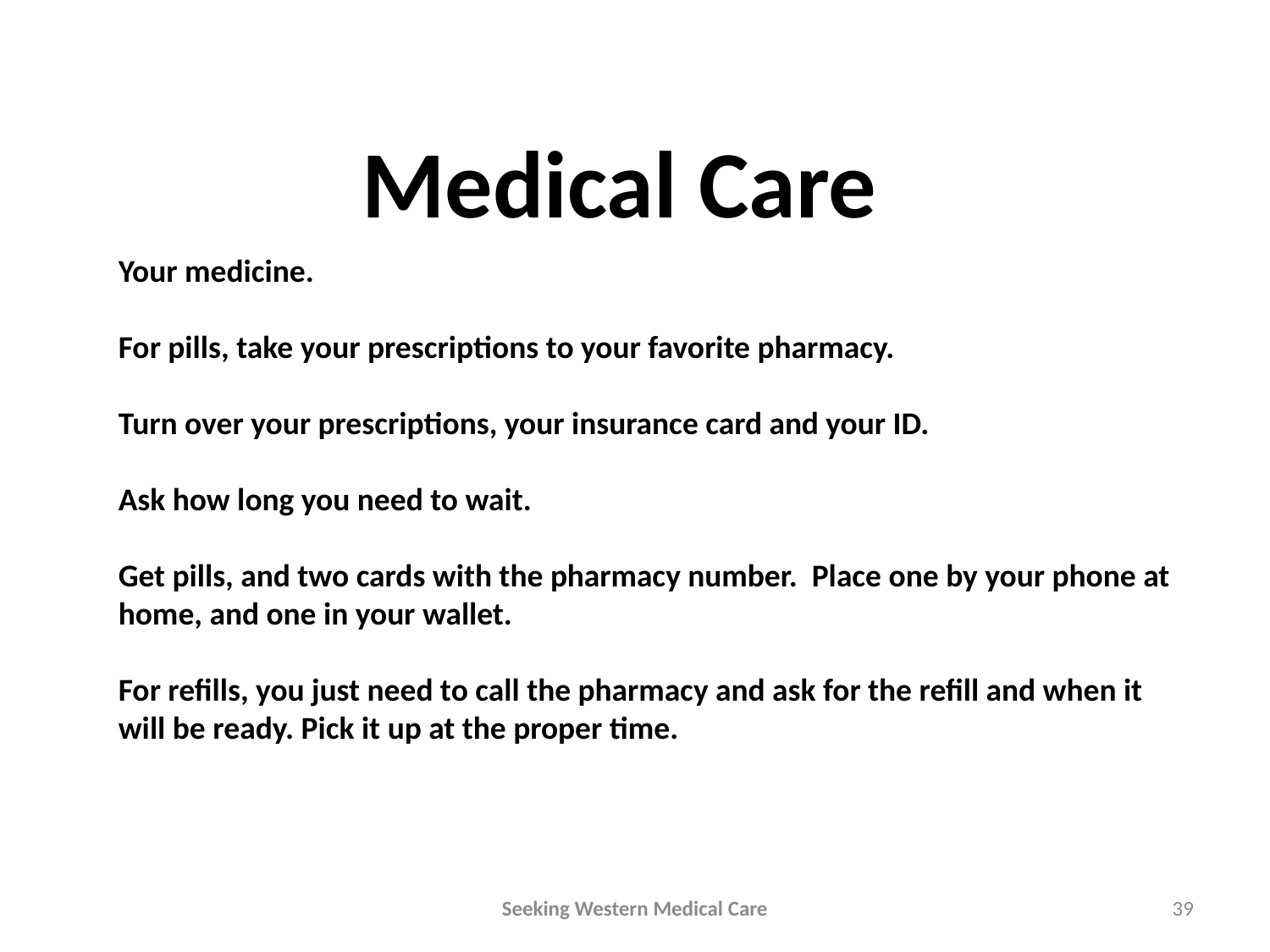

Medical Care
Your medicine.

For pills, take your prescriptions to your favorite pharmacy.

Turn over your prescriptions, your insurance card and your ID.

Ask how long you need to wait.

Get pills, and two cards with the pharmacy number.  Place one by your phone at home, and one in your wallet.

For refills, you just need to call the pharmacy and ask for the refill and when it will be ready. Pick it up at the proper time.

Seeking Western Medical Care
39